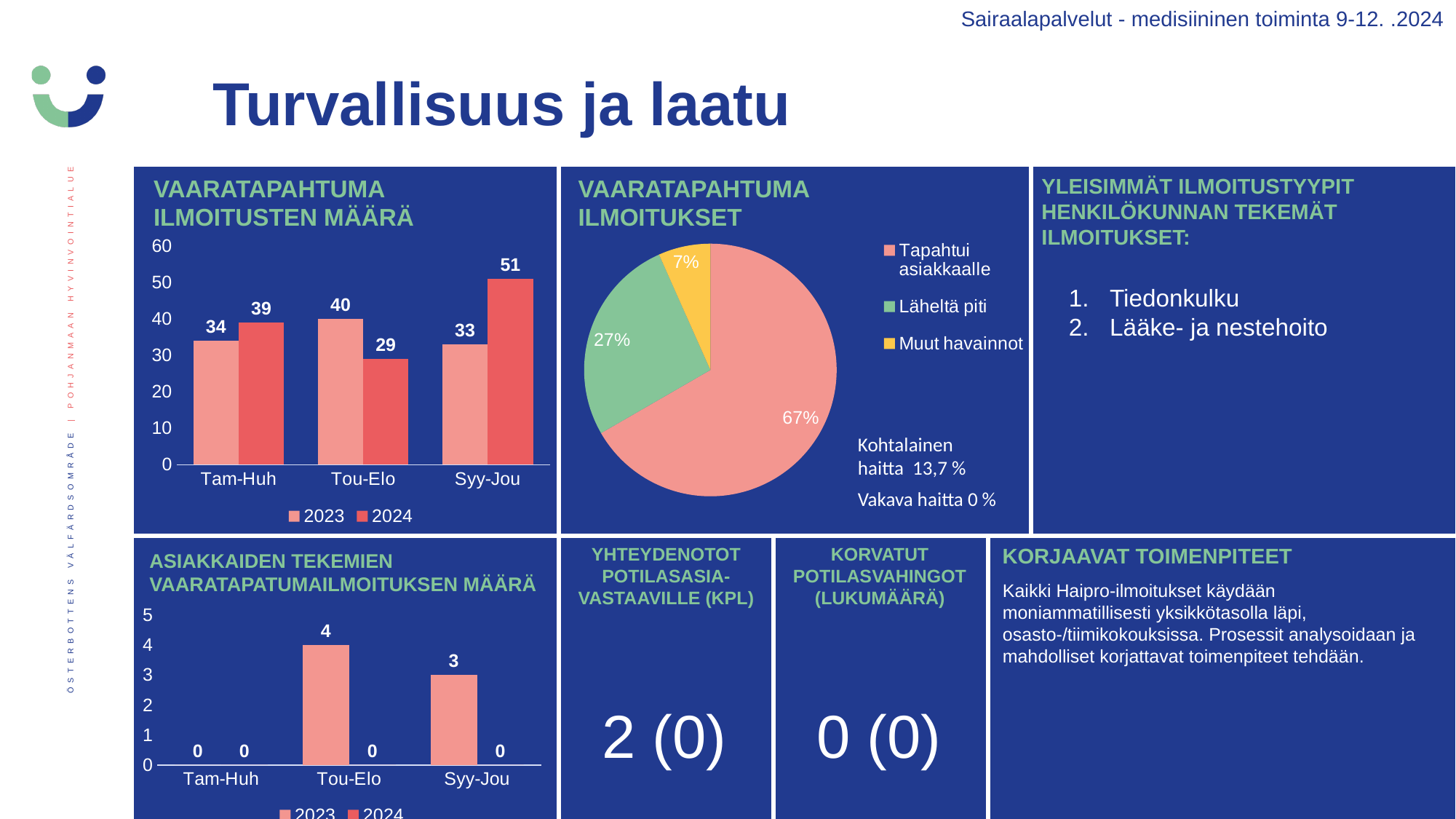

Sairaalapalvelut - medisiininen toiminta 9-12. .2024
Turvallisuus ja laatu
YLEISIMMÄT ILMOITUSTYYPIT HENKILÖKUNNAN TEKEMÄT ILMOITUKSET:

### Chart

| Category | ANMÄLNINGAR OM AVVIKANDE HÄNDELSER 7729(7729) |
|---|---|
| Tapahtui asiakkaalle | 30.0 |
| Läheltä piti | 12.0 |
| Muut havainnot | 3.0 |

### Chart

| Category | 2023 | 2024 |
|---|---|---|
| Tam-Huh | 34.0 | 39.0 |
| Tou-Elo | 40.0 | 29.0 |
| Syy-Jou | 33.0 | 51.0 |
Tiedonkulku
Lääke- ja nestehoito

Kohtalainen
haitta  13,7 %
Vakava haitta 0 %
YHTEYDENOTOT POTILASASIA-VASTAAVILLE (KPL)
KORVATUT POTILASVAHINGOT (LUKUMÄÄRÄ)
KORJAAVAT TOIMENPITEET
ASIAKKAIDEN TEKEMIEN VAARATAPATUMAILMOITUKSEN MÄÄRÄ
Kaikki Haipro-ilmoitukset käydään moniammatillisesti yksikkötasolla läpi, osasto-/tiimikokouksissa. Prosessit analysoidaan ja mahdolliset korjattavat toimenpiteet tehdään.

### Chart

| Category | 2023 | 2024 |
|---|---|---|
| Tam-Huh | 0.0 | 0.0 |
| Tou-Elo | 4.0 | 0.0 |
| Syy-Jou | 3.0 | 0.0 |
2 (0)
0 (0)